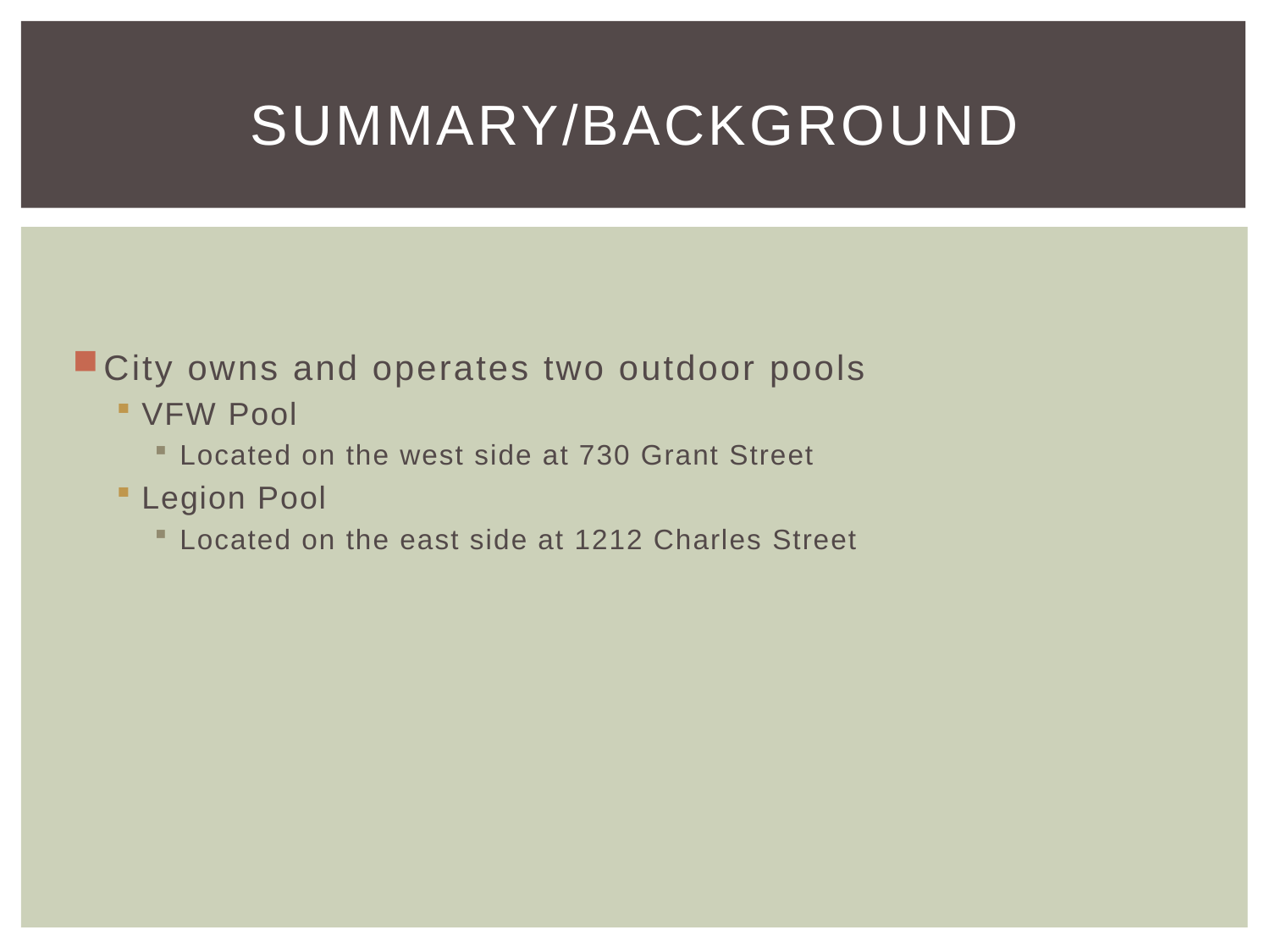

# Summary/Background
City owns and operates two outdoor pools
VFW Pool
Located on the west side at 730 Grant Street
Legion Pool
Located on the east side at 1212 Charles Street